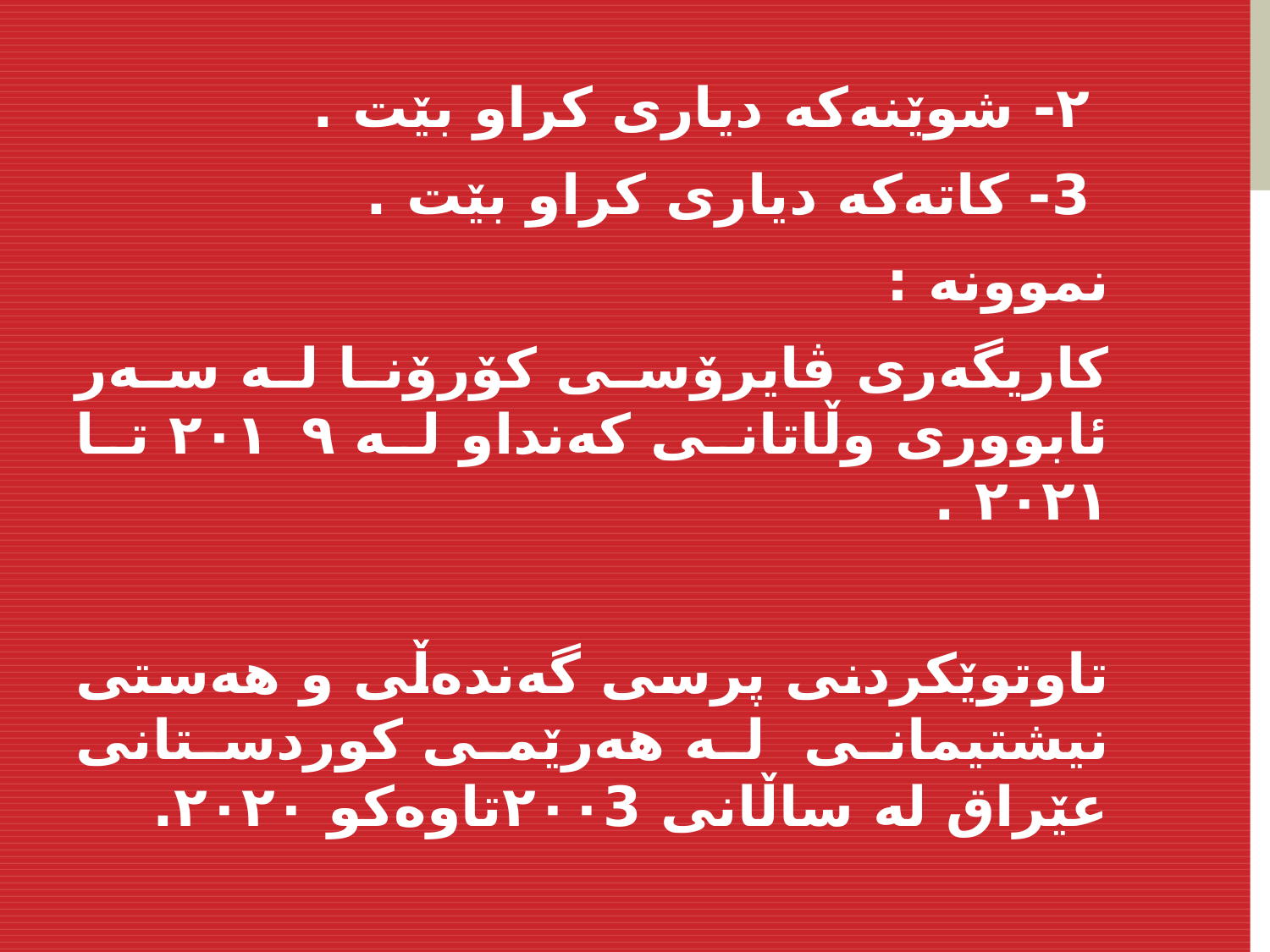

٢- شوێنه‌كه‌ دیاری كراو بێت .
 3- كاته‌كه‌ دیاری كراو بێت .
نموونە :
کاریگەری ڤایرۆسی کۆرۆنا لە سەر ئابووری وڵاتانی کەنداو لە ٢٠١٩ تا ٢٠٢١ .

تاوتوێکردنی پرسی گەندەڵی و هەستی نیشتیمانی  لە هەرێمی کوردستانی عێراق لە ساڵانی ٢٠٠3تاوەکو ٢٠٢٠.